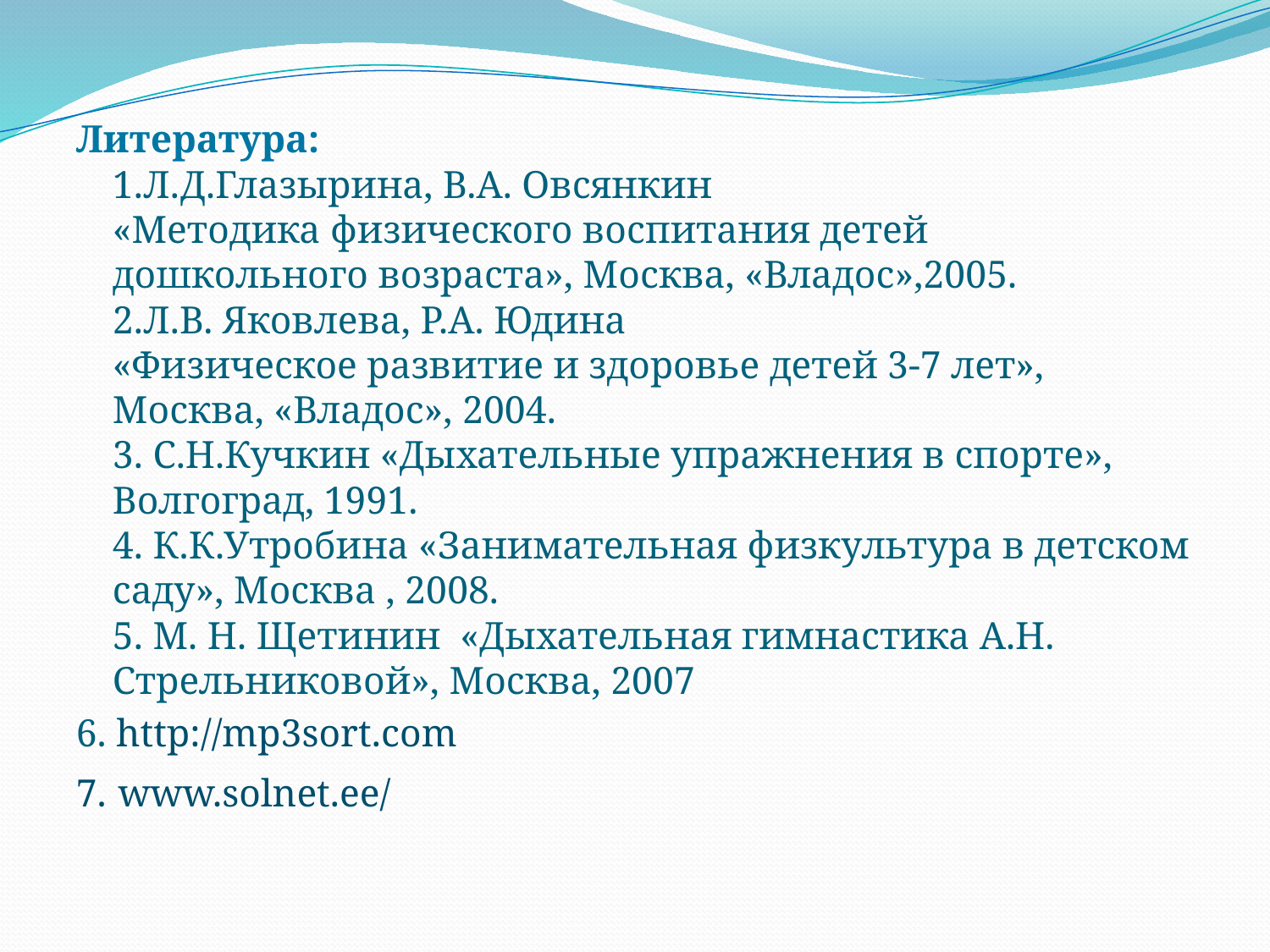

Литература:
1.Л.Д.Глазырина, В.А. Овсянкин
«Методика физического воспитания детей дошкольного возраста», Москва, «Владос»,2005.
2.Л.В. Яковлева, Р.А. Юдина
«Физическое развитие и здоровье детей 3-7 лет», Москва, «Владос», 2004.
3. С.Н.Кучкин «Дыхательные упражнения в спорте»,  Волгоград, 1991.
4. К.К.Утробина «Занимательная физкультура в детском саду», Москва , 2008.
5. М. Н. Щетинин  «Дыхательная гимнастика А.Н. Стрельниковой», Москва, 2007
6. http://mp3sort.com
7. www.solnet.ee/